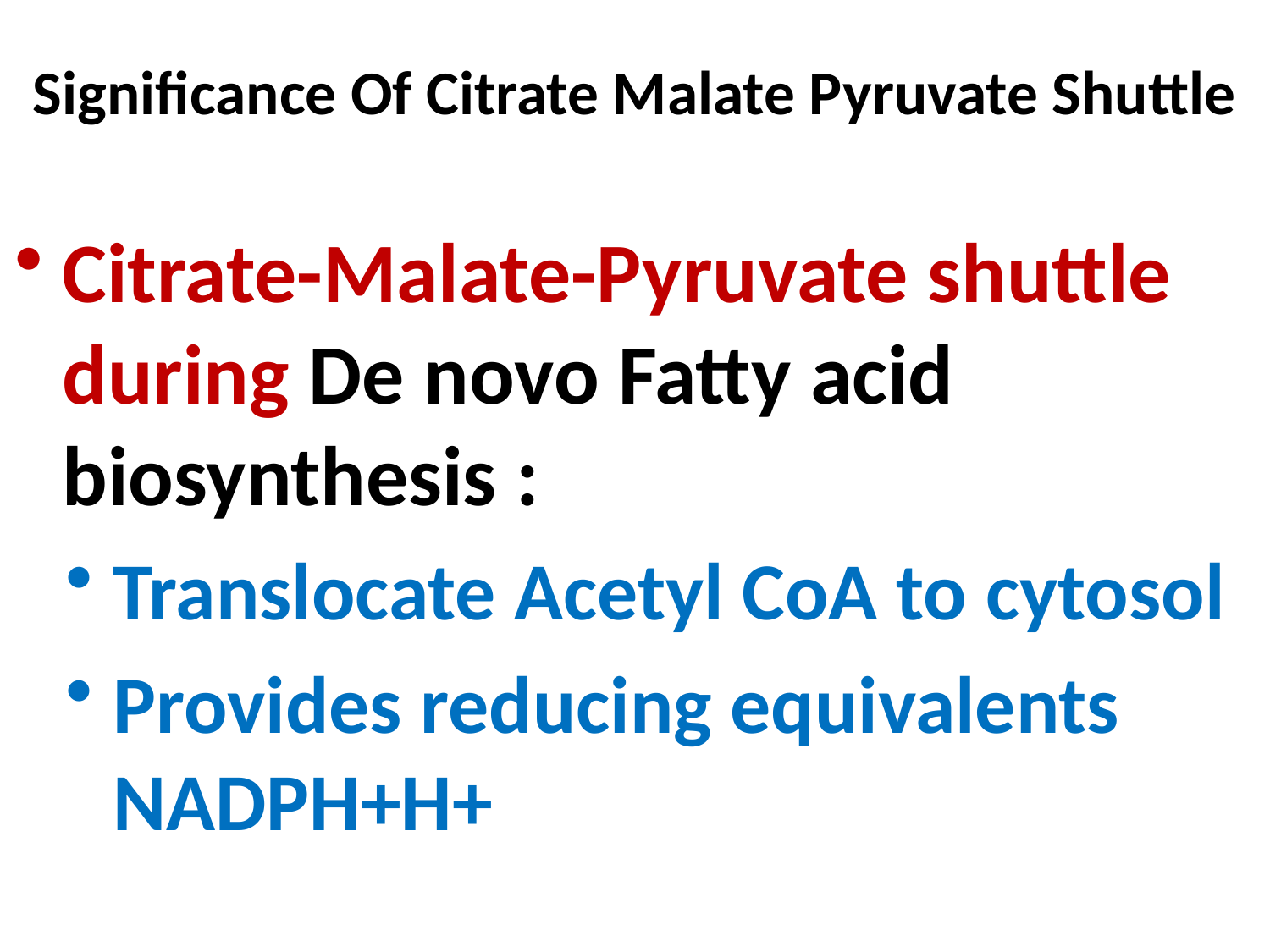

# Significance Of Citrate Malate Pyruvate Shuttle
Citrate-Malate-Pyruvate shuttle during De novo Fatty acid biosynthesis :
Translocate Acetyl CoA to cytosol
Provides reducing equivalents NADPH+H+